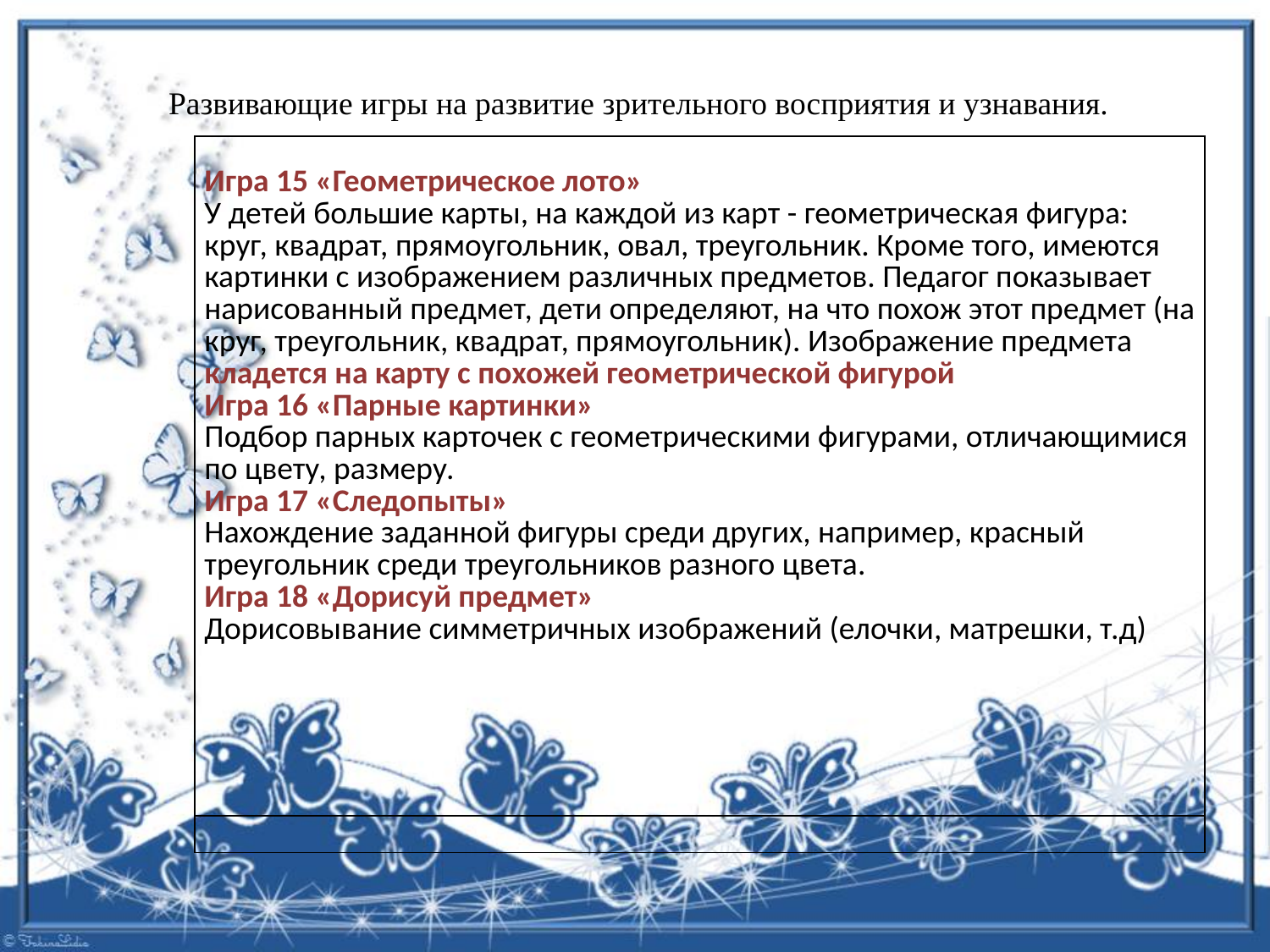

# Развивающие игры на развитие зрительного восприятия и узнавания.
| Игра 15 «Геометрическое лото» У детей большие карты, на каждой из карт - геометрическая фигура: круг, квадрат, прямоугольник, овал, треугольник. Кроме того, имеются картинки с изображением различных предметов. Педагог показывает нарисованный предмет, дети определяют, на что похож этот предмет (на круг, треугольник, квадрат, прямоугольник). Изображение предмета кладется на карту с похожей геометрической фигурой Игра 16 «Парные картинки» Подбор парных карточек с геометрическими фигурами, отличающимися по цвету, размеру. Игра 17 «Следопыты» Нахождение заданной фигуры среди других, например, красный треугольник среди треугольников разного цвета. Игра 18 «Дорисуй предмет» Дорисовывание симметричных изображений (елочки, матрешки, т.д) |
| --- |
|  |